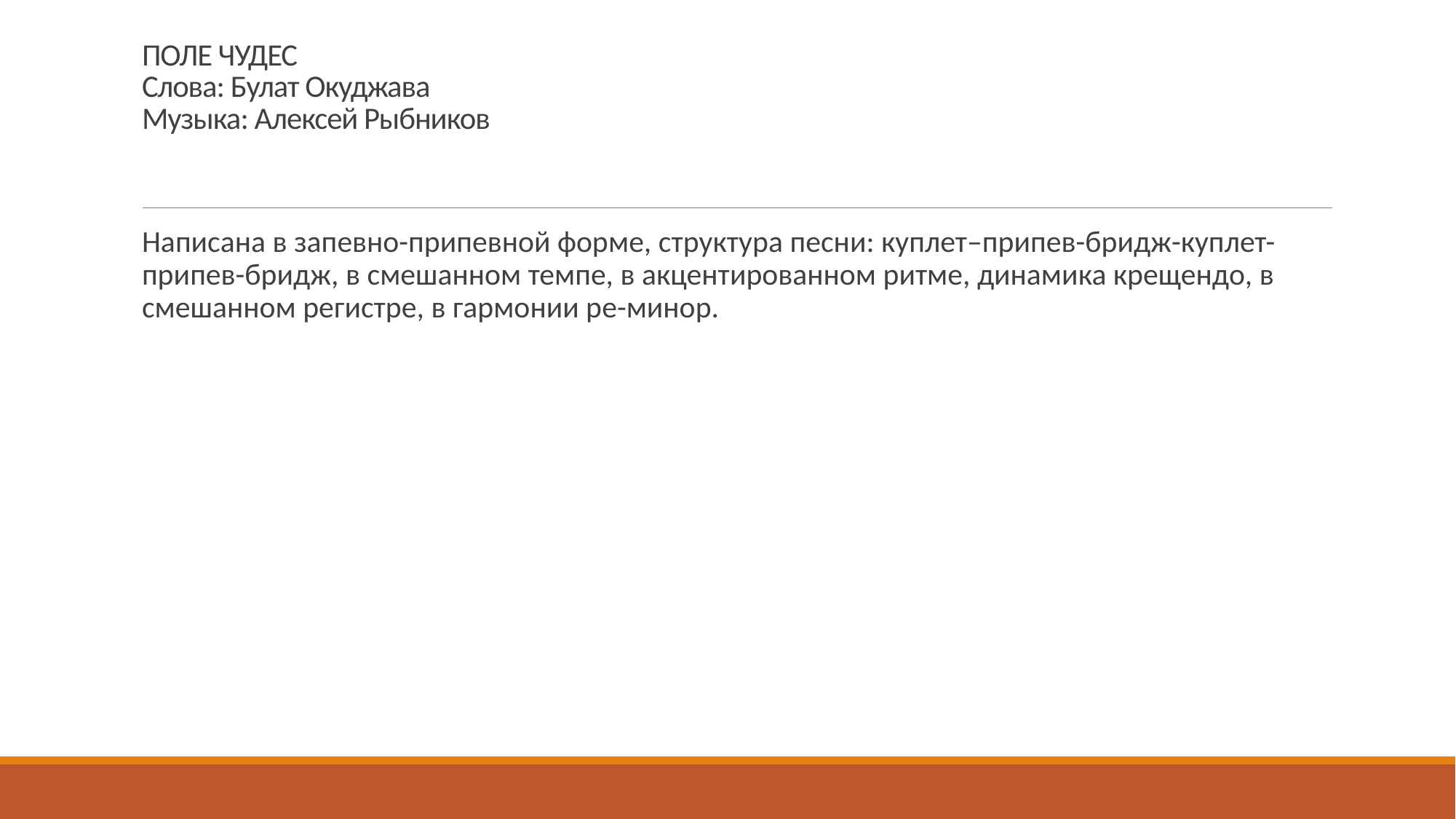

# ПОЛЕ ЧУДЕС Слова: Булат Окуджава Музыка: Алексей Рыбников
Написана в запевно-припевной форме, структура песни: куплет–припев-бридж-куплет-припев-бридж, в смешанном темпе, в акцентированном ритме, динамика крещендо, в смешанном регистре, в гармонии ре-минор.